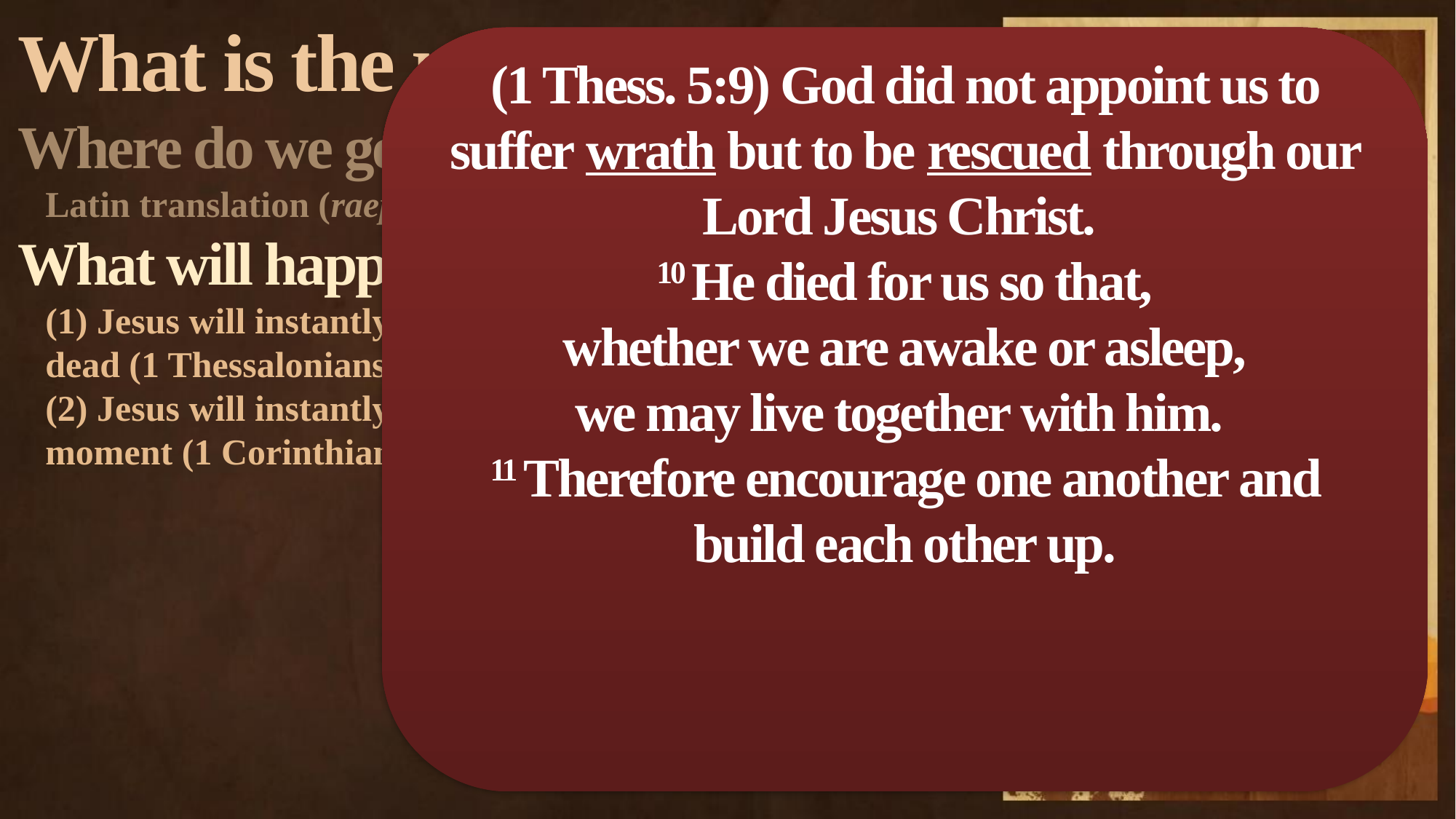

What is the rescue?
Where do we get this term?
Latin translation (raeptius, 1 Thessalonians 4:17).
What will happen?
(1) Jesus will instantly rescue all Christians—both alive and dead (1 Thessalonians 4:13-5:11).
(2) Jesus will instantly give us resurrected bodies at this moment (1 Corinthians 15:51-53).
(1 Thess. 5:9) God did not appoint us to suffer wrath but to be rescued through our Lord Jesus Christ.
10 He died for us so that,
whether we are awake or asleep,
we may live together with him.
11 Therefore encourage one another and build each other up.